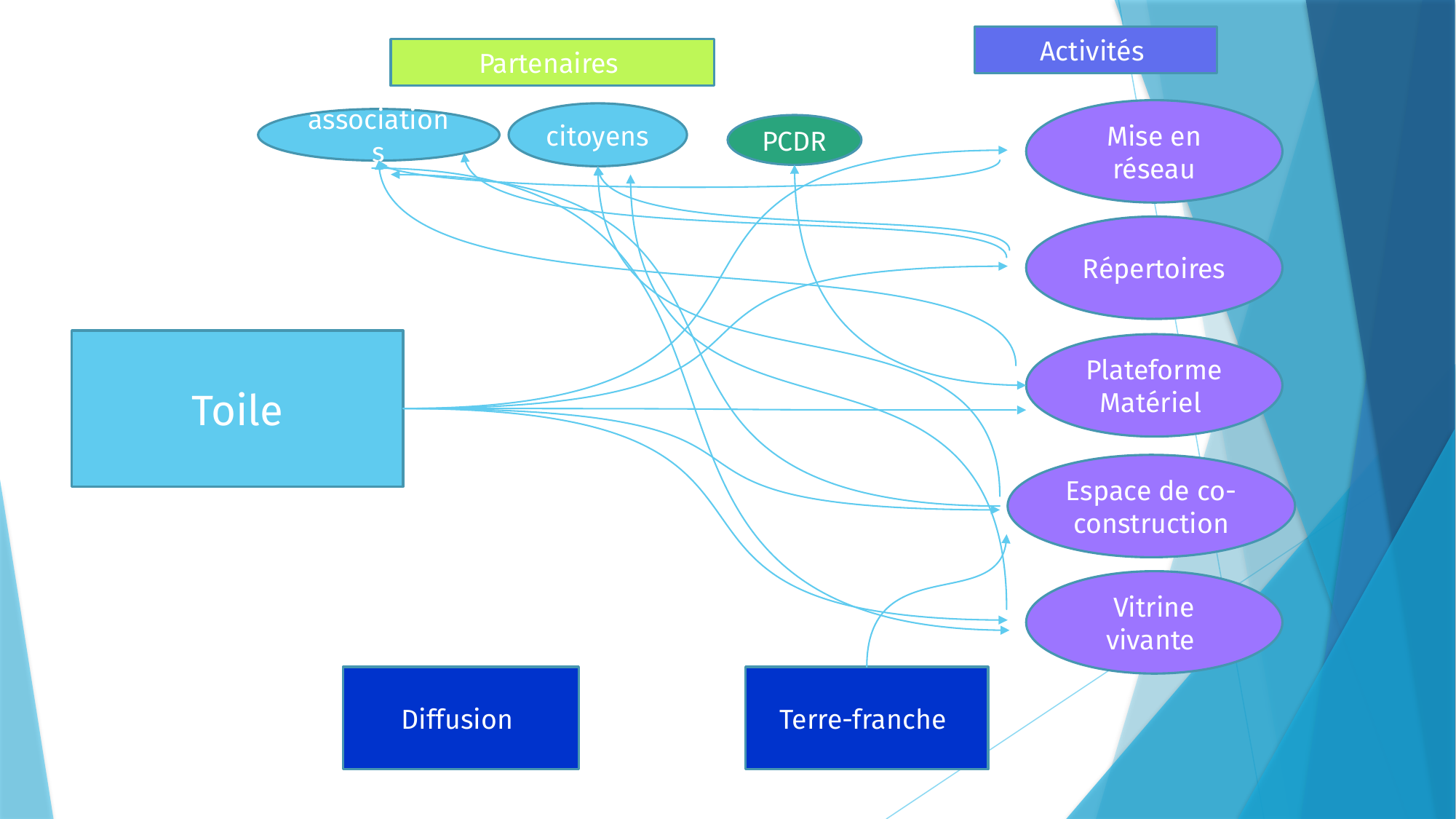

Activités
Partenaires
Mise en réseau
citoyens
associations
PCDR
Répertoires
Toile
Plateforme
Matériel
Espace de co-construction
Vitrine vivante
Diffusion
Terre-franche